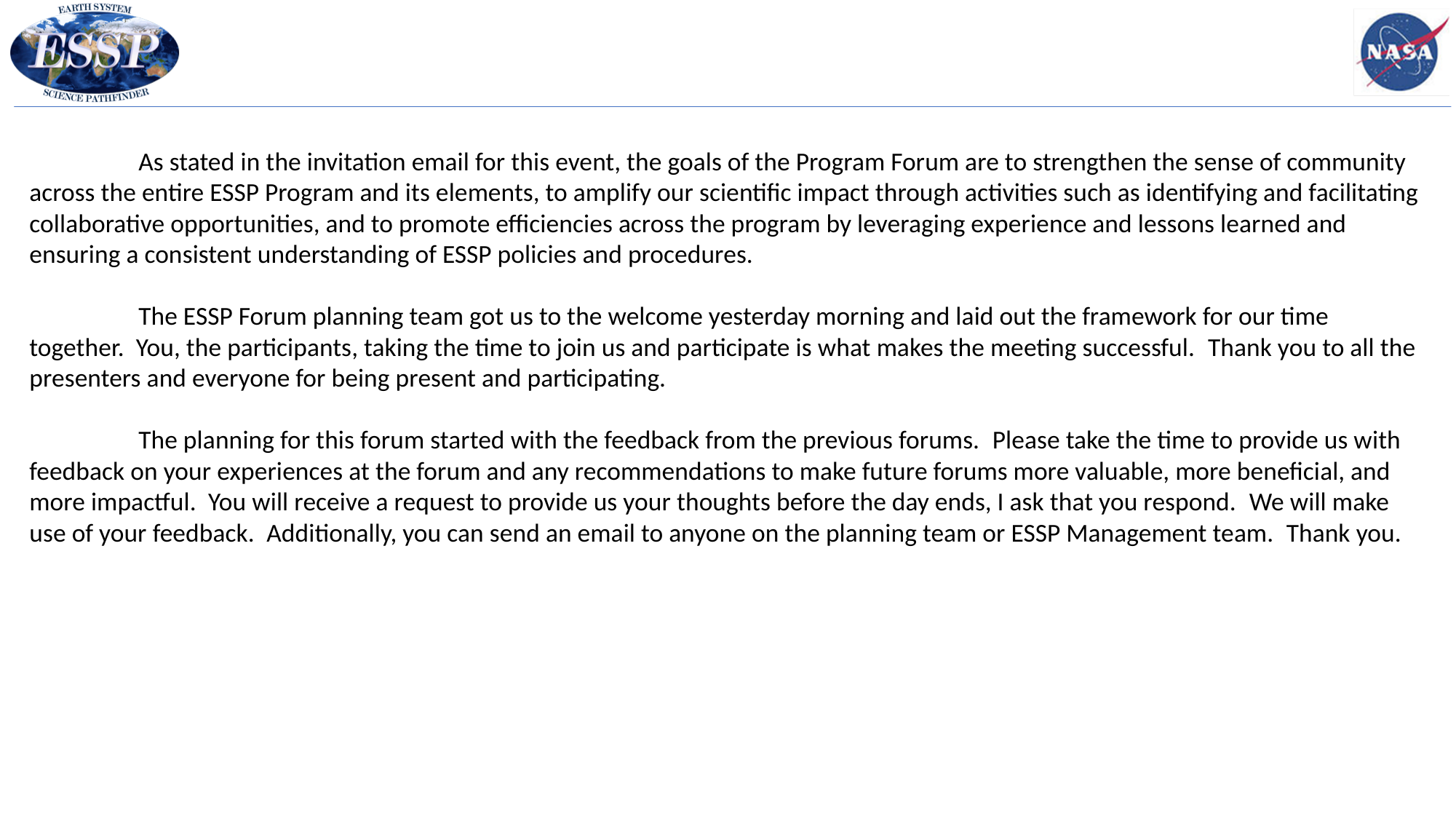

As stated in the invitation email for this event, the goals of the Program Forum are to strengthen the sense of community across the entire ESSP Program and its elements, to amplify our scientific impact through activities such as identifying and facilitating collaborative opportunities, and to promote efficiencies across the program by leveraging experience and lessons learned and ensuring a consistent understanding of ESSP policies and procedures.

	The ESSP Forum planning team got us to the welcome yesterday morning and laid out the framework for our time together.  You, the participants, taking the time to join us and participate is what makes the meeting successful.  Thank you to all the presenters and everyone for being present and participating.

	The planning for this forum started with the feedback from the previous forums.  Please take the time to provide us with feedback on your experiences at the forum and any recommendations to make future forums more valuable, more beneficial, and more impactful.  You will receive a request to provide us your thoughts before the day ends, I ask that you respond.  We will make use of your feedback.  Additionally, you can send an email to anyone on the planning team or ESSP Management team.  Thank you.